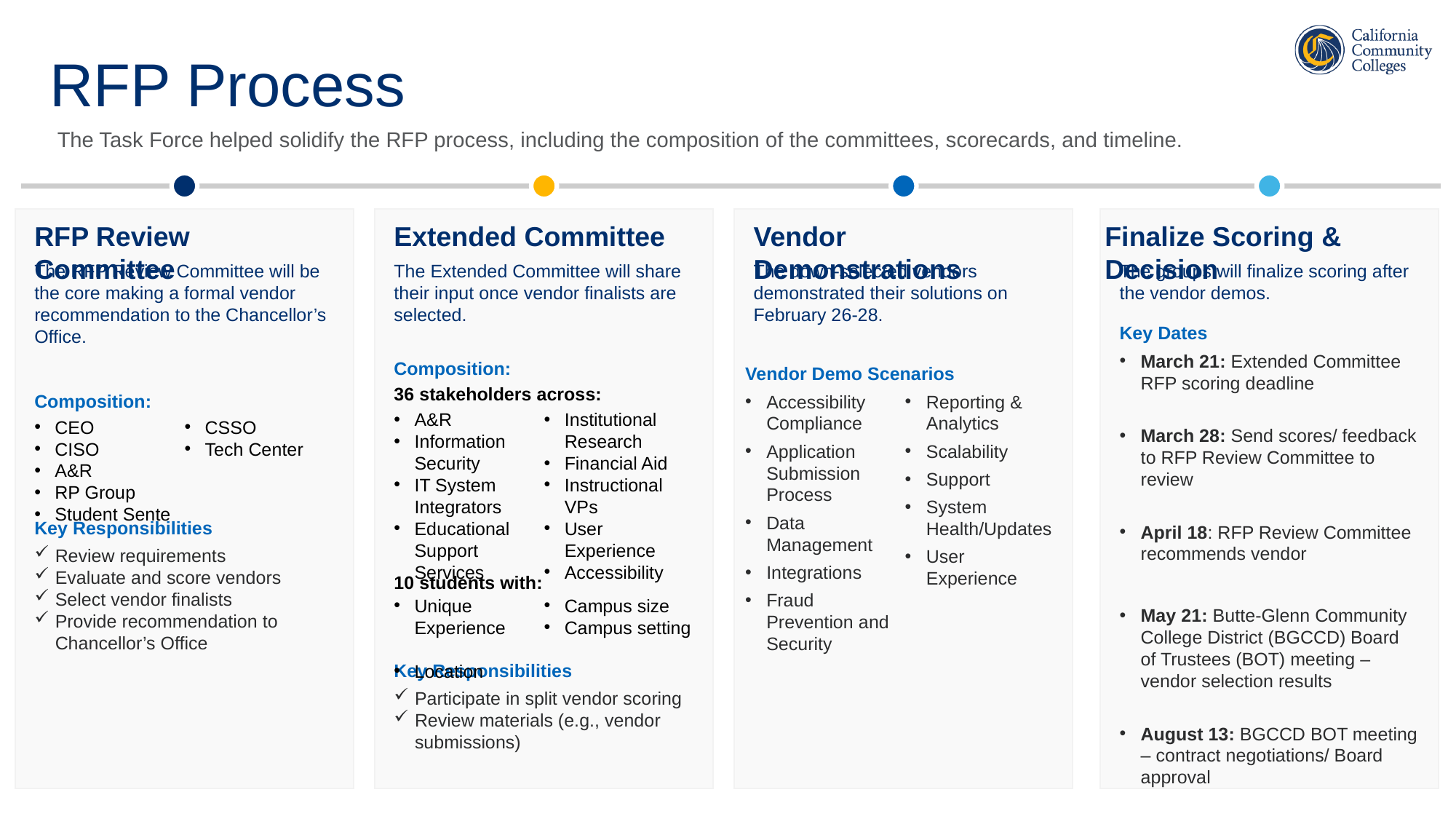

RFP Process
The Task Force helped solidify the RFP process, including the composition of the committees, scorecards, and timeline.

RFP Review Committee
The RFP Review Committee will be the core making a formal vendor recommendation to the Chancellor’s Office.
Composition:
CEO
CISO
A&R
RP Group
Student Sente
CSSO
Tech Center
Key Responsibilities
Review requirements
Evaluate and score vendors
Select vendor finalists
Provide recommendation to Chancellor’s Office

Extended Committee
The Extended Committee will share their input once vendor finalists are selected.
Composition:
36 stakeholders across:
A&R
Information Security
IT System Integrators
Educational Support Services
Institutional Research
Financial Aid
Instructional VPs
User Experience
Accessibility
10 students with:
Unique Experience

Location
Campus size
Campus setting
Key Responsibilities
Participate in split vendor scoring
Review materials (e.g., vendor submissions)

Vendor Demonstrations
The down-selected vendors demonstrated their solutions on February 26-28.
Vendor Demo Scenarios
Accessibility Compliance​
Application Submission Process​
Data Management​
Integrations​
Fraud Prevention and Security​
Reporting & Analytics​
Scalability​
Support​
System Health/Updates​
User Experience​

Finalize Scoring & Decision
The groups will finalize scoring after the vendor demos.
Key Dates
March 21: Extended Committee RFP scoring deadline
March 28: Send scores/ feedback to RFP Review Committee to review
April 18: RFP Review Committee recommends vendor

May 21: Butte-Glenn Community College District (BGCCD) Board of Trustees (BOT) meeting – vendor selection results
August 13: BGCCD BOT meeting – contract negotiations/ Board approval